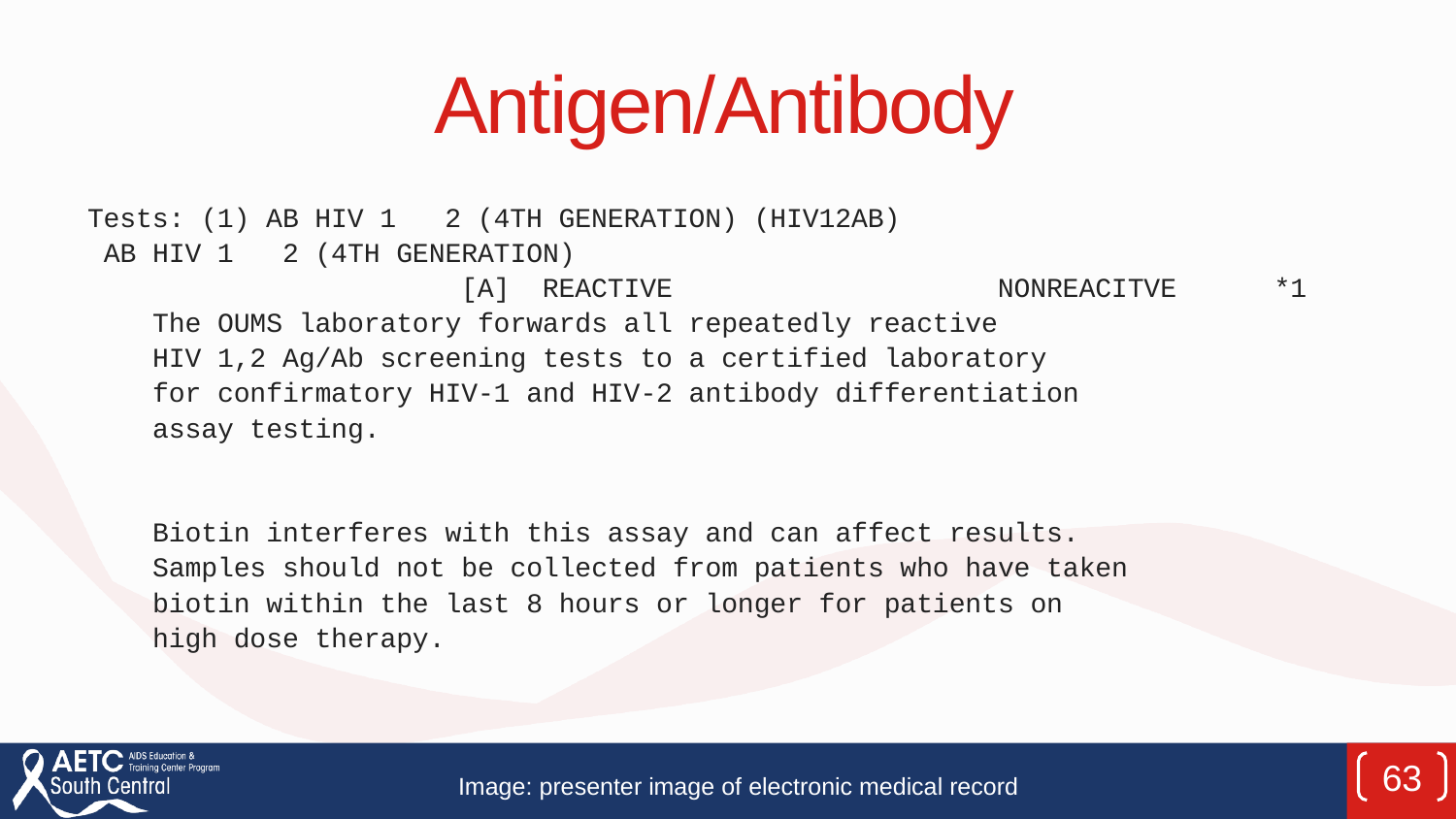

# Antigen/Antibody
Tests: (1) AB HIV 1   2 (4TH GENERATION) (HIV12AB)
 AB HIV 1   2 (4TH GENERATION)
                       [A]  REACTIVE                    NONREACITVE      *1
    The OUMS laboratory forwards all repeatedly reactive
    HIV 1,2 Ag/Ab screening tests to a certified laboratory
    for confirmatory HIV-1 and HIV-2 antibody differentiation
    assay testing.

    Biotin interferes with this assay and can affect results.
    Samples should not be collected from patients who have taken
    biotin within the last 8 hours or longer for patients on
    high dose therapy.

63
Image: presenter image of electronic medical record